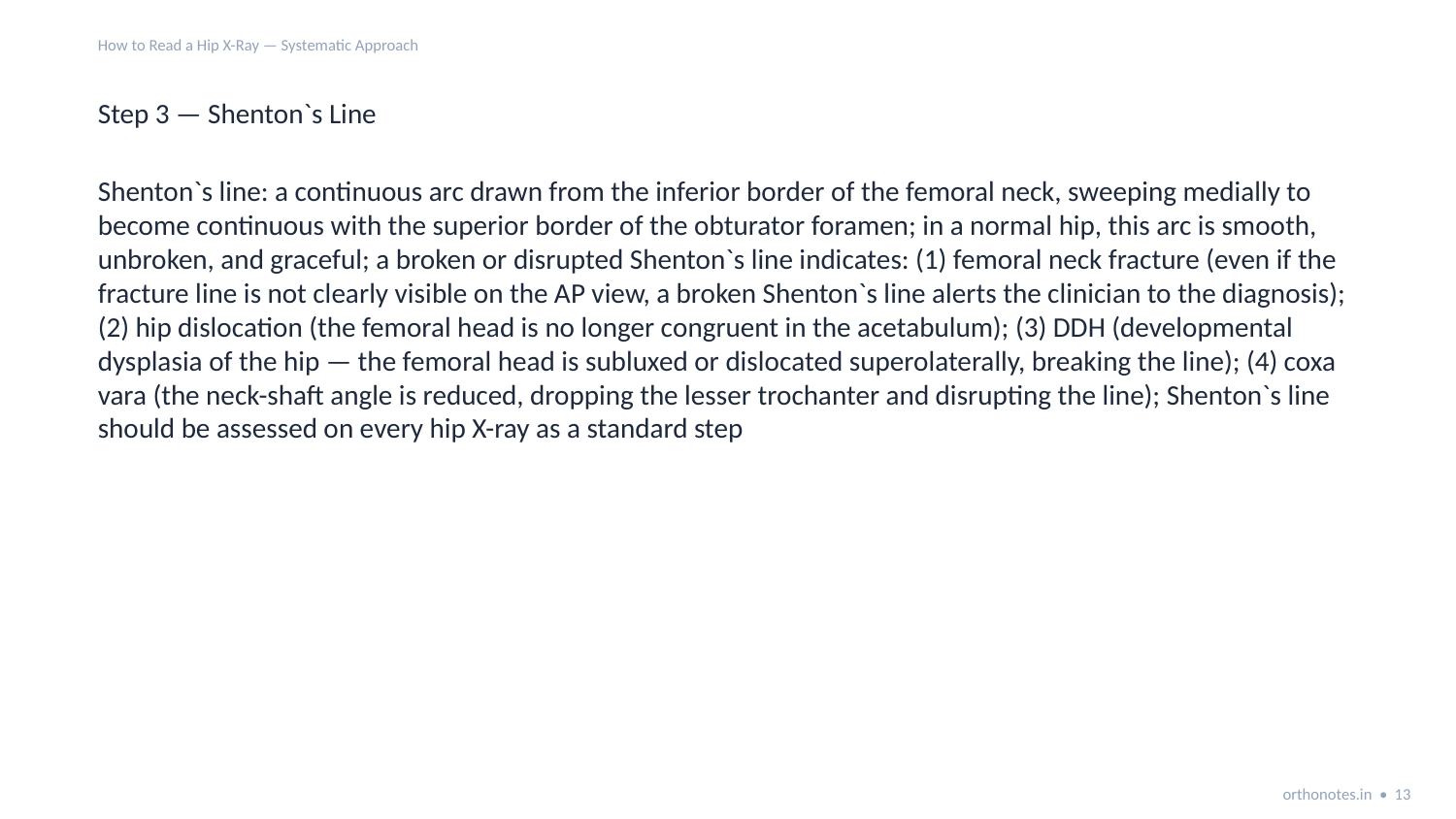

How to Read a Hip X-Ray — Systematic Approach
Step 3 — Shenton`s Line
Shenton`s line: a continuous arc drawn from the inferior border of the femoral neck, sweeping medially to become continuous with the superior border of the obturator foramen; in a normal hip, this arc is smooth, unbroken, and graceful; a broken or disrupted Shenton`s line indicates: (1) femoral neck fracture (even if the fracture line is not clearly visible on the AP view, a broken Shenton`s line alerts the clinician to the diagnosis); (2) hip dislocation (the femoral head is no longer congruent in the acetabulum); (3) DDH (developmental dysplasia of the hip — the femoral head is subluxed or dislocated superolaterally, breaking the line); (4) coxa vara (the neck-shaft angle is reduced, dropping the lesser trochanter and disrupting the line); Shenton`s line should be assessed on every hip X-ray as a standard step
orthonotes.in  •  13